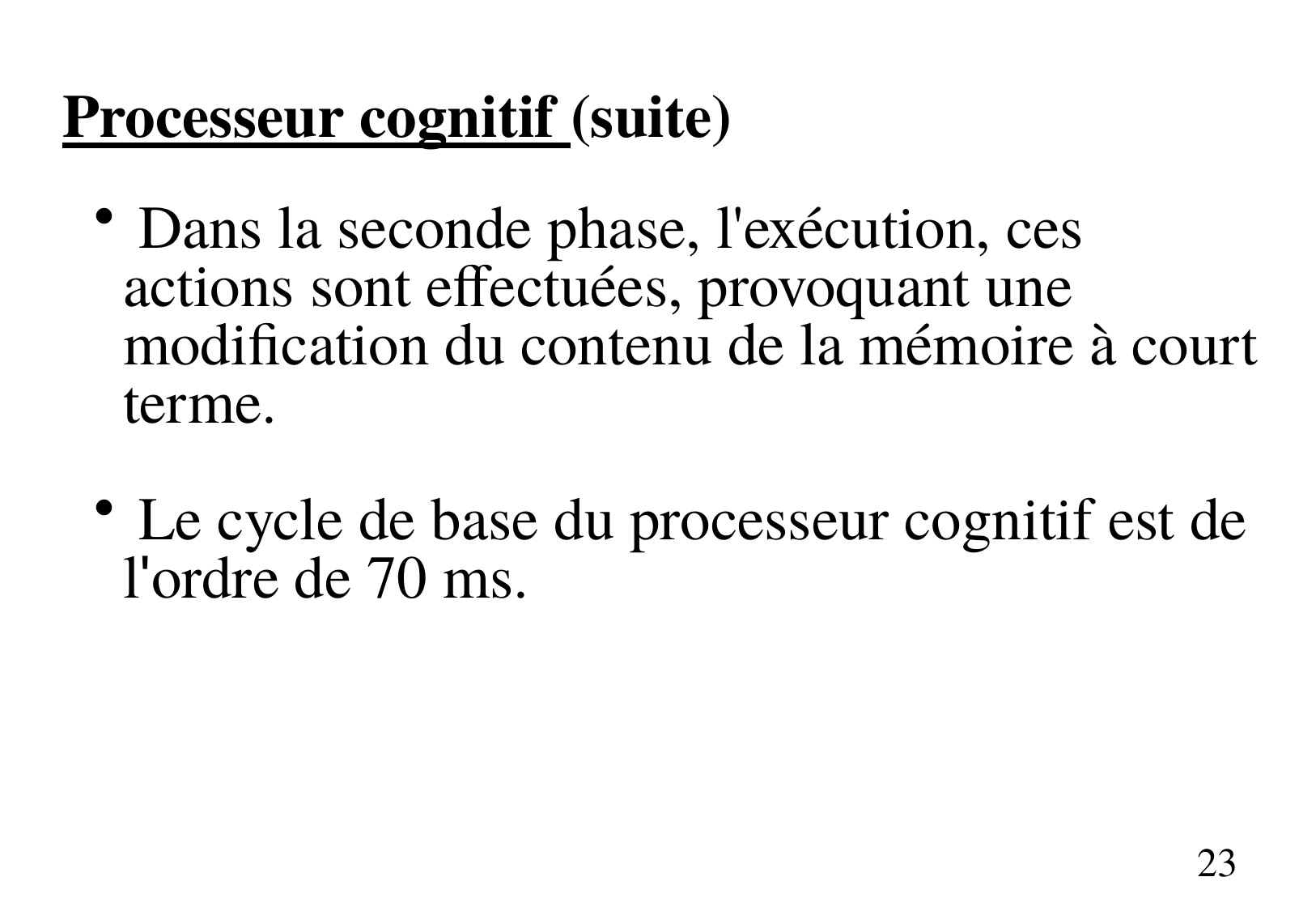

Processeur cognitif (suite)

 Dans la seconde phase, l'exécution, ces actions sont effectuées, provoquant une modification du contenu de la mémoire à court terme.

 Le cycle de base du processeur cognitif est de l'ordre de 70 ms.

23